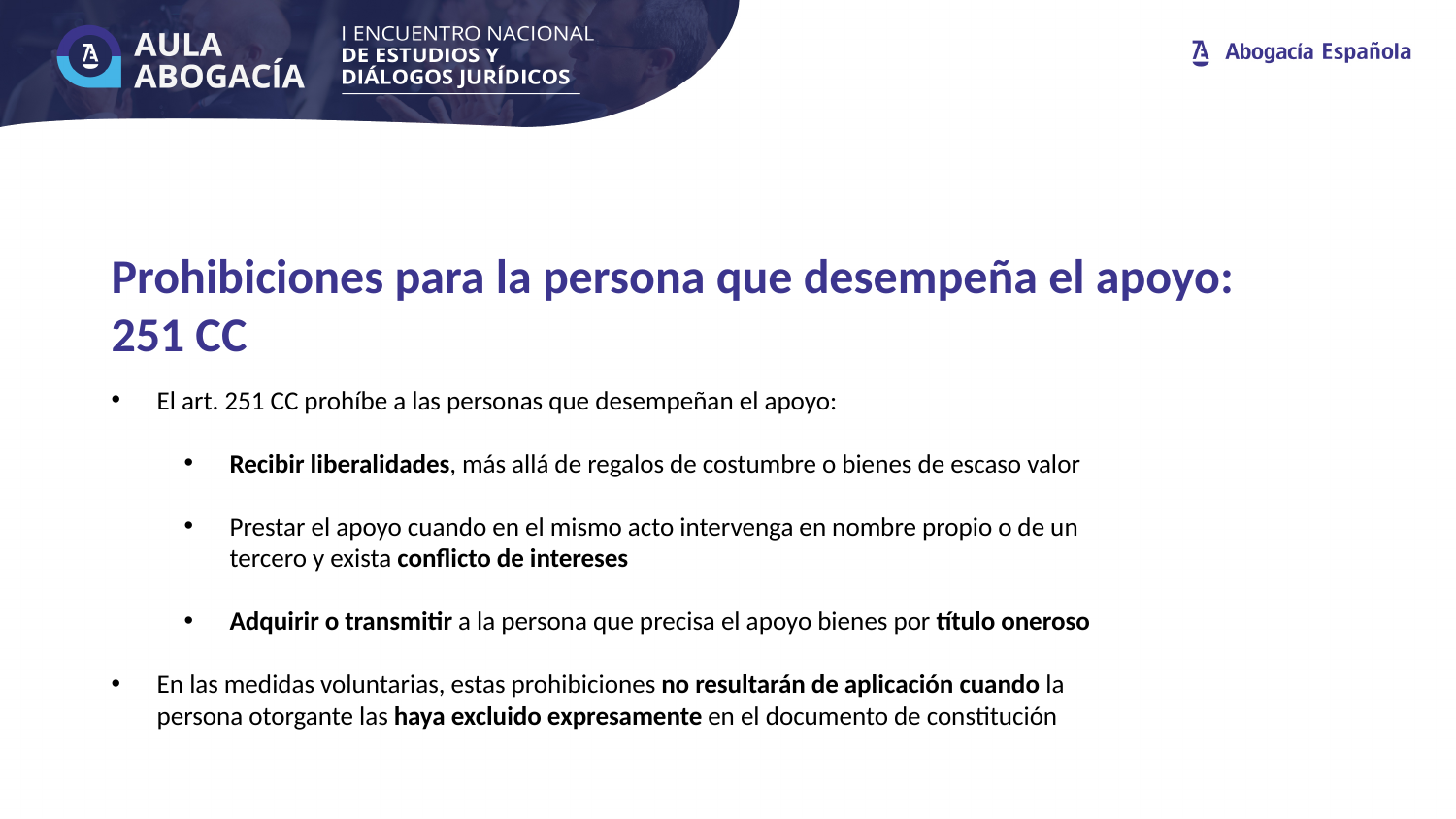

Prohibiciones para la persona que desempeña el apoyo: 251 CC

El art. 251 CC prohíbe a las personas que desempeñan el apoyo:

Recibir liberalidades, más allá de regalos de costumbre o bienes de escaso valor

Prestar el apoyo cuando en el mismo acto intervenga en nombre propio o de un tercero y exista conflicto de intereses

Adquirir o transmitir a la persona que precisa el apoyo bienes por título oneroso

En las medidas voluntarias, estas prohibiciones no resultarán de aplicación cuando la persona otorgante las haya excluido expresamente en el documento de constitución